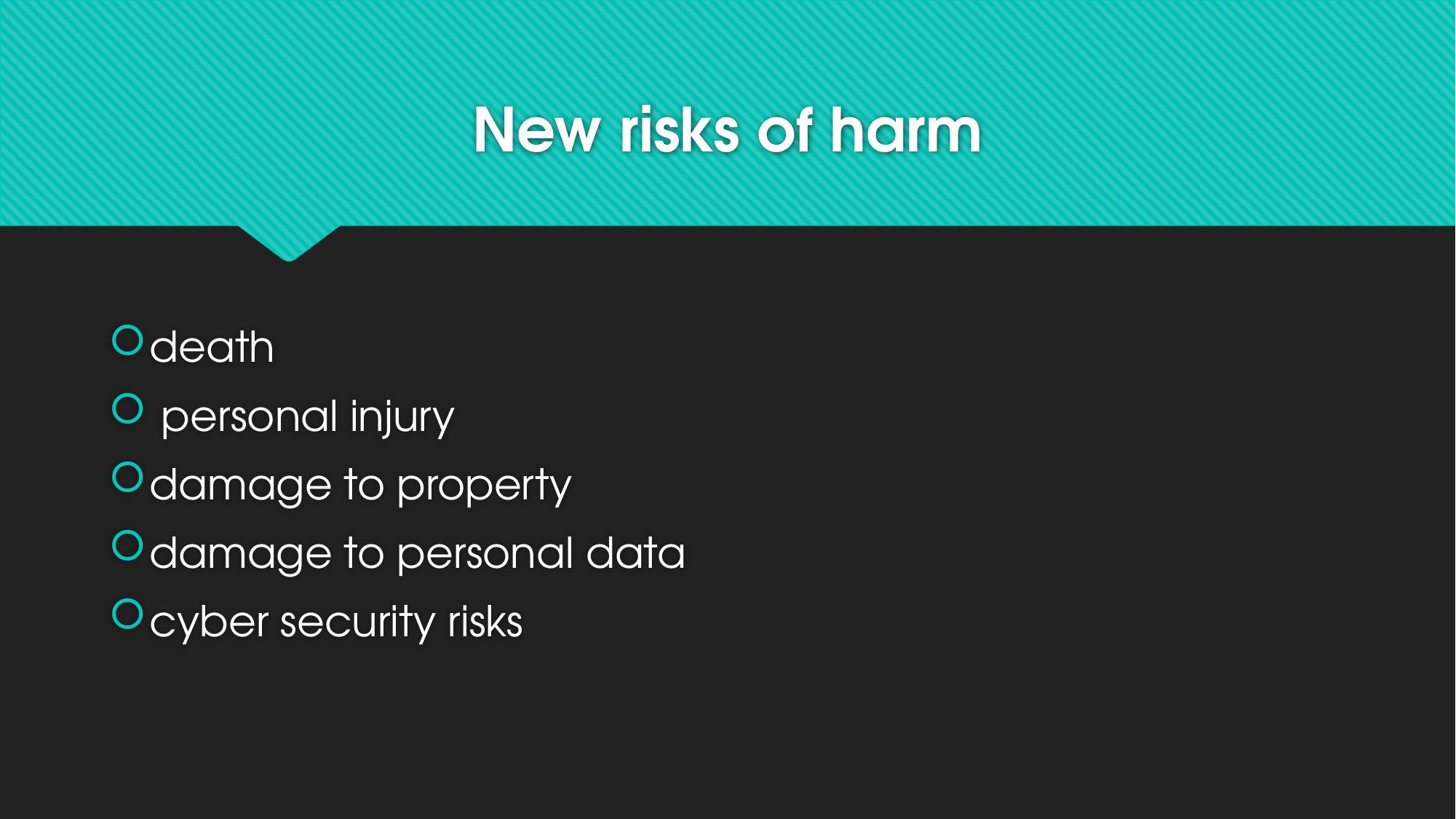

# New risks of harm
death
 personal injury
damage to property
damage to personal data
cyber security risks